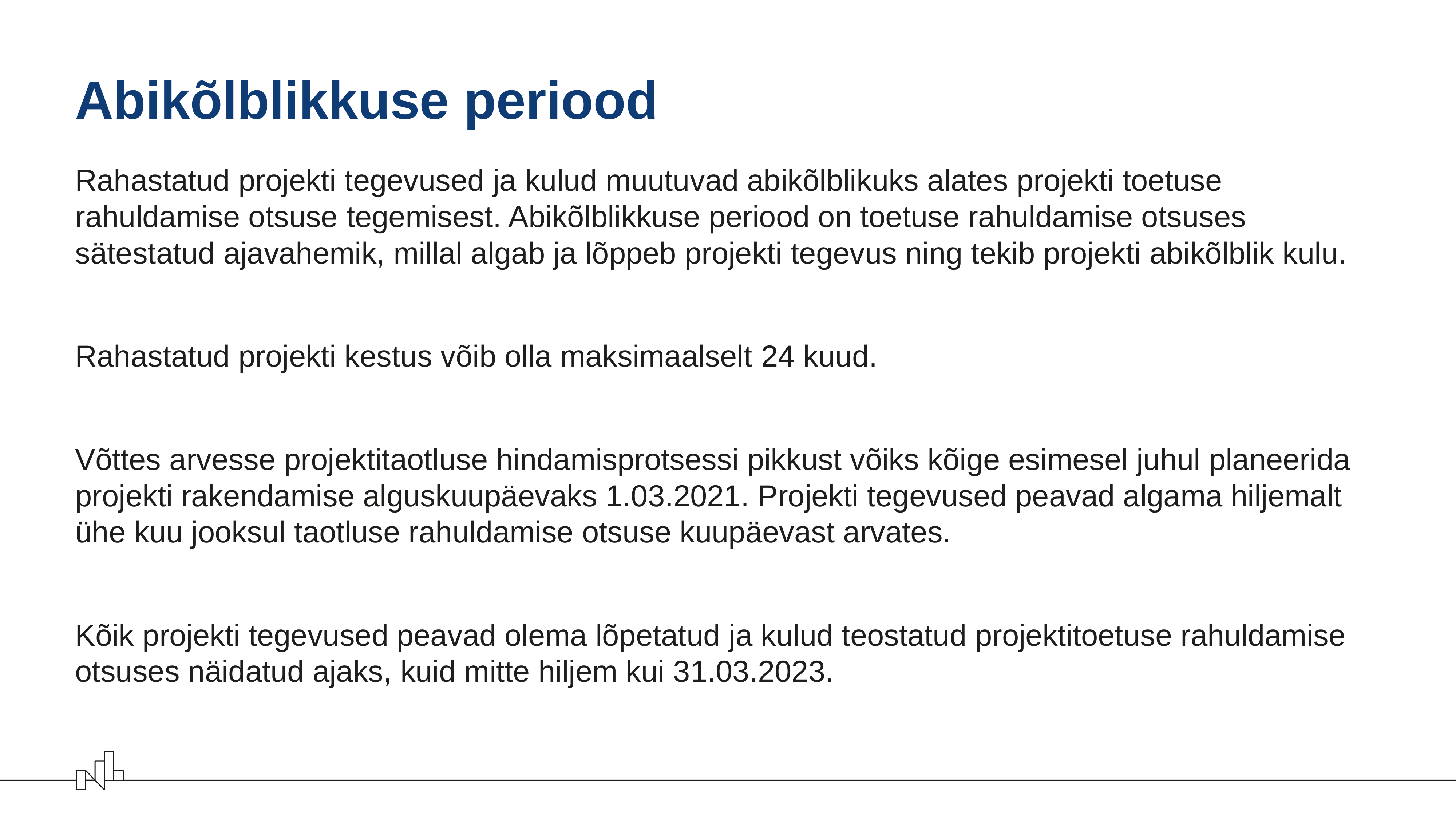

# Abikõlblikkuse periood
Rahastatud projekti tegevused ja kulud muutuvad abikõlblikuks alates projekti toetuse rahuldamise otsuse tegemisest. Abikõlblikkuse periood on toetuse rahuldamise otsuses sätestatud ajavahemik, millal algab ja lõppeb projekti tegevus ning tekib projekti abikõlblik kulu.

Rahastatud projekti kestus võib olla maksimaalselt 24 kuud.

Võttes arvesse projektitaotluse hindamisprotsessi pikkust võiks kõige esimesel juhul planeerida projekti rakendamise alguskuupäevaks 1.03.2021. Projekti tegevused peavad algama hiljemalt ühe kuu jooksul taotluse rahuldamise otsuse kuupäevast arvates.

Kõik projekti tegevused peavad olema lõpetatud ja kulud teostatud projektitoetuse rahuldamise otsuses näidatud ajaks, kuid mitte hiljem kui 31.03.2023.